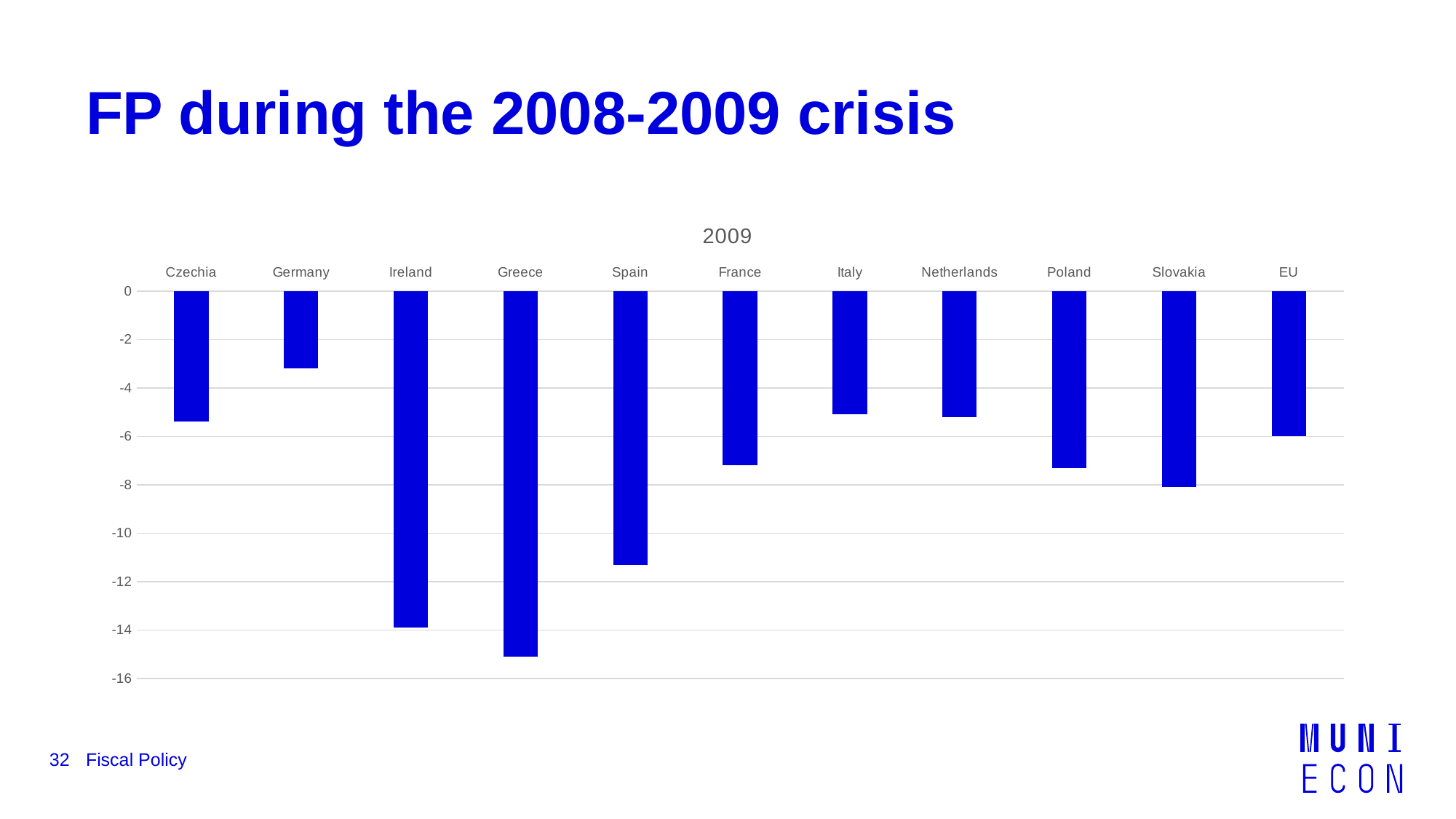

# FP during the 2008-2009 crisis

### Chart:

| Category | 2009 |
|---|---|
| Czechia | -5.4 |
| Germany | -3.2 |
| Ireland | -13.9 |
| Greece | -15.1 |
| Spain | -11.3 |
| France | -7.2 |
| Italy | -5.1 |
| Netherlands | -5.2 |
| Poland | -7.3 |
| Slovakia | -8.1 |
| EU | -6.0 |
32
Fiscal Policy